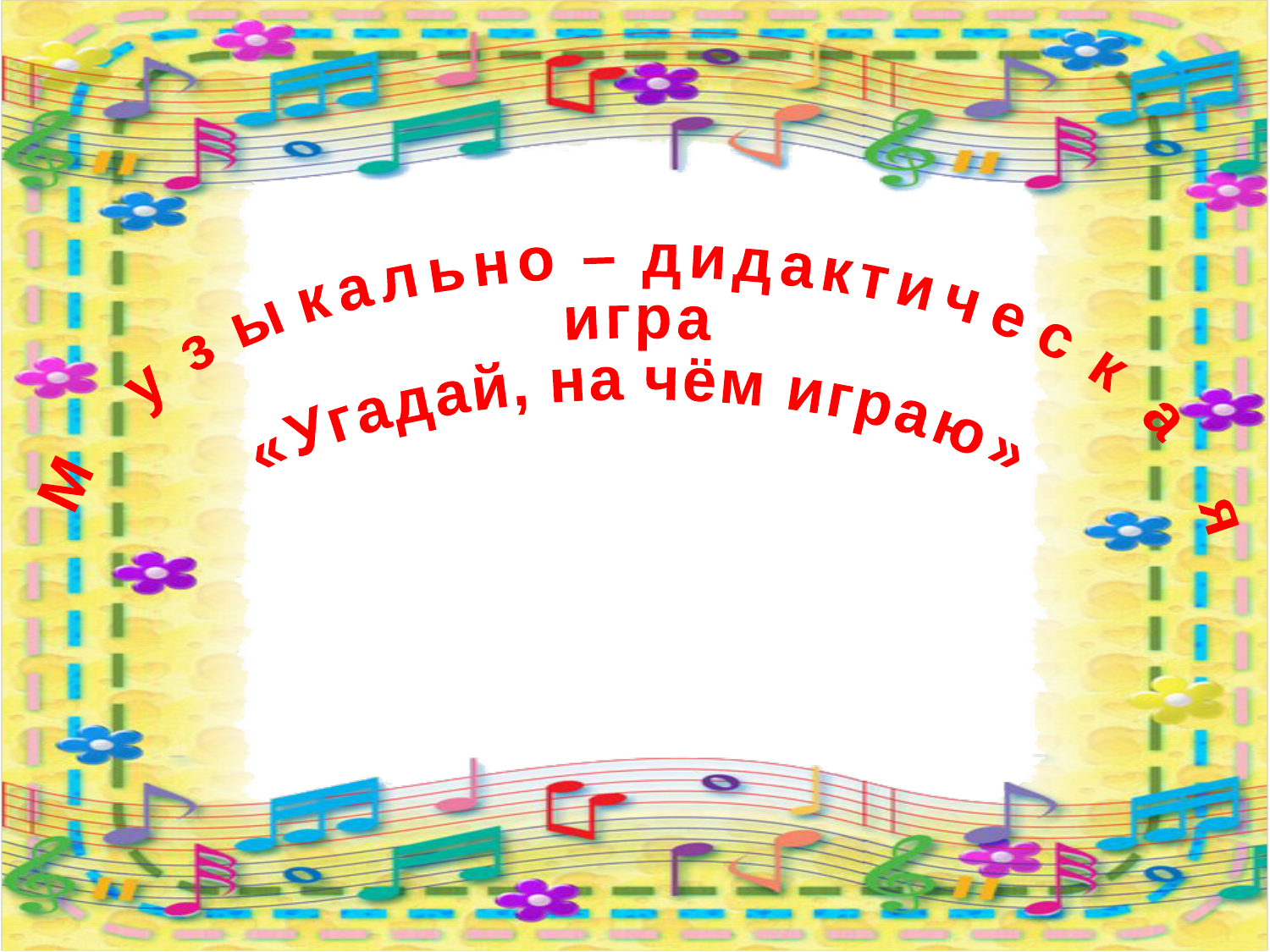

Музыкально – дидактическая
игра
«Угадай, на чём играю»